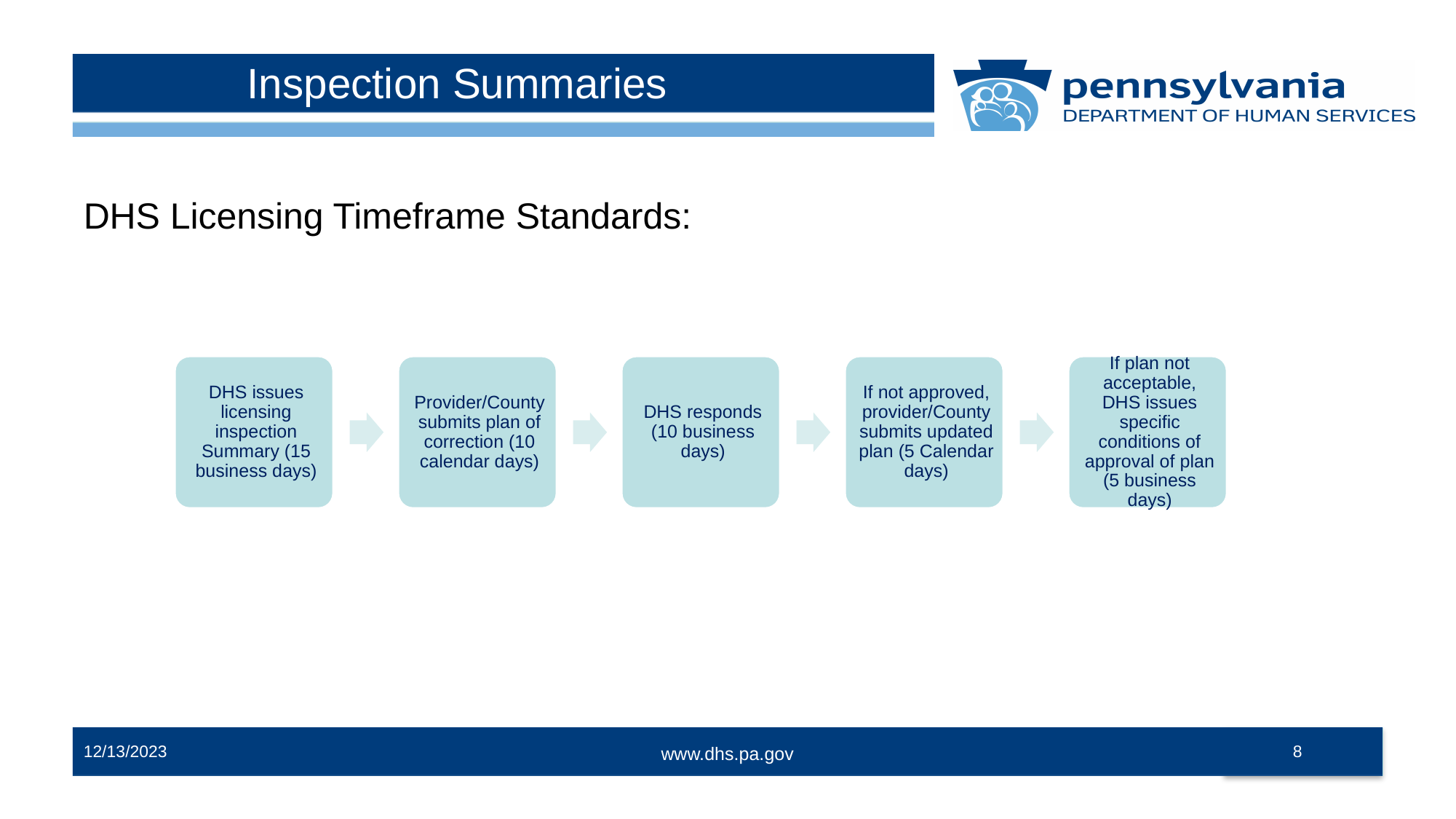

# Inspection Summaries

DHS Licensing Timeframe Standards:

DHS issues licensing inspection Summary (15 business days)

Provider/County submits plan of correction (10 calendar days)

DHS responds (10 business days)

If not approved, provider/County submits updated plan (5 Calendar days)

If plan not acceptable, DHS issues specific conditions of approval of plan (5 business days)
8
12/13/2023